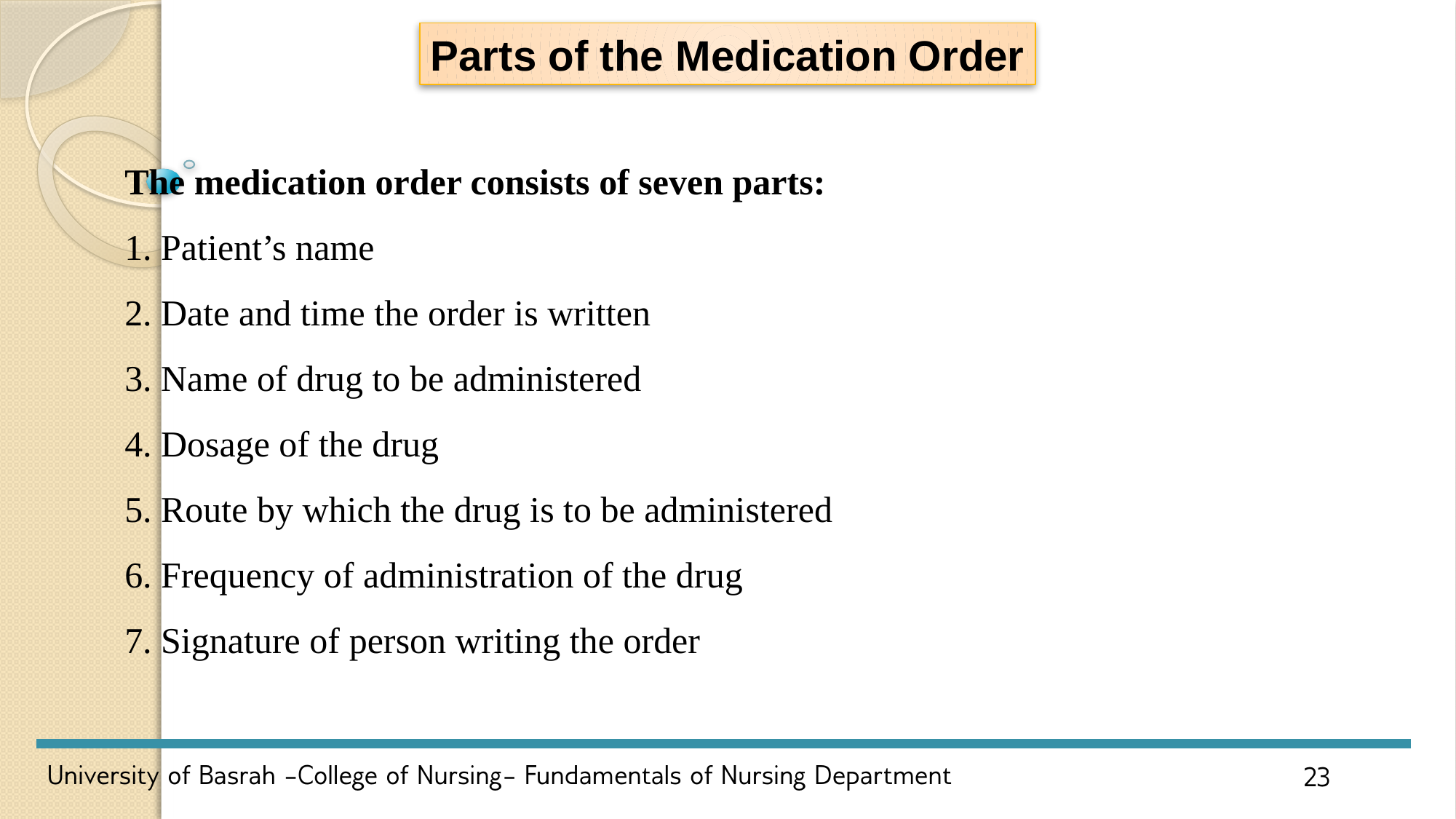

Parts of the Medication Order
The medication order consists of seven parts:
1. Patient’s name
2. Date and time the order is written
3. Name of drug to be administered
4. Dosage of the drug
5. Route by which the drug is to be administered
6. Frequency of administration of the drug
7. Signature of person writing the order

23
University of Basrah –College of Nursing– Fundamentals of Nursing Department